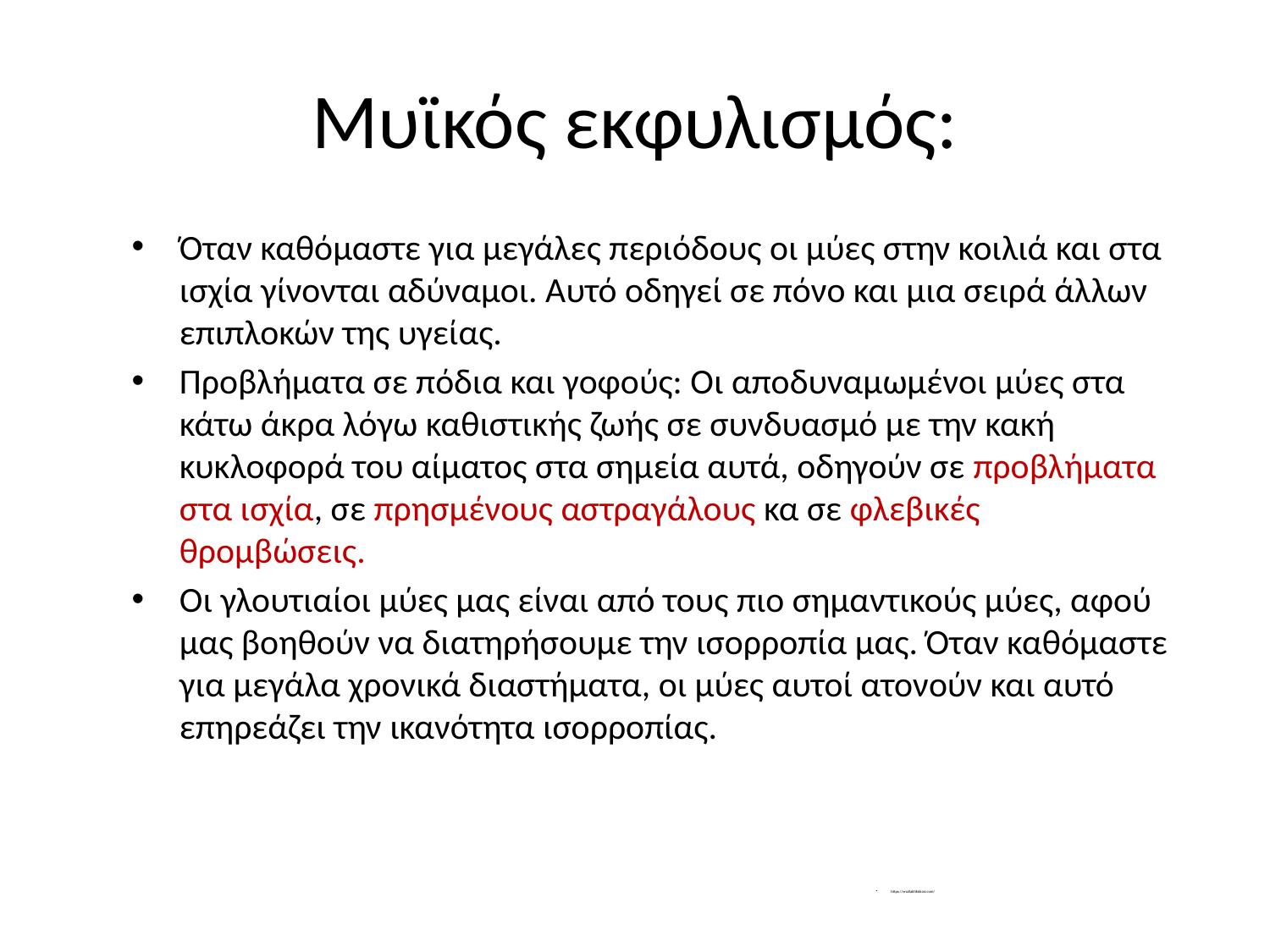

# Μυϊκός εκφυλισμός:
Όταν καθόμαστε για μεγάλες περιόδους οι μύες στην κοιλιά και στα ισχία γίνονται αδύναμοι. Αυτό οδηγεί σε πόνο και μια σειρά άλλων επιπλοκών της υγείας.
Προβλήματα σε πόδια και γοφούς: Oι αποδυναμωμένοι μύες στα κάτω άκρα λόγω καθιστικής ζωής σε συνδυασμό με την κακή κυκλοφορά του αίματος στα σημεία αυτά, οδηγούν σε προβλήματα στα ισχία, σε πρησμένους αστραγάλους κα σε φλεβικές θρομβώσεις.
Οι γλουτιαίοι μύες μας είναι από τους πιο σημαντικούς μύες, αφού μας βοηθούν να διατηρήσουμε την ισορροπία μας. Όταν καθόμαστε για μεγάλα χρονικά διαστήματα, οι μύες αυτοί ατονούν και αυτό επηρεάζει την ικανότητα ισορροπίας.
https://enallaktikidrasi.com/